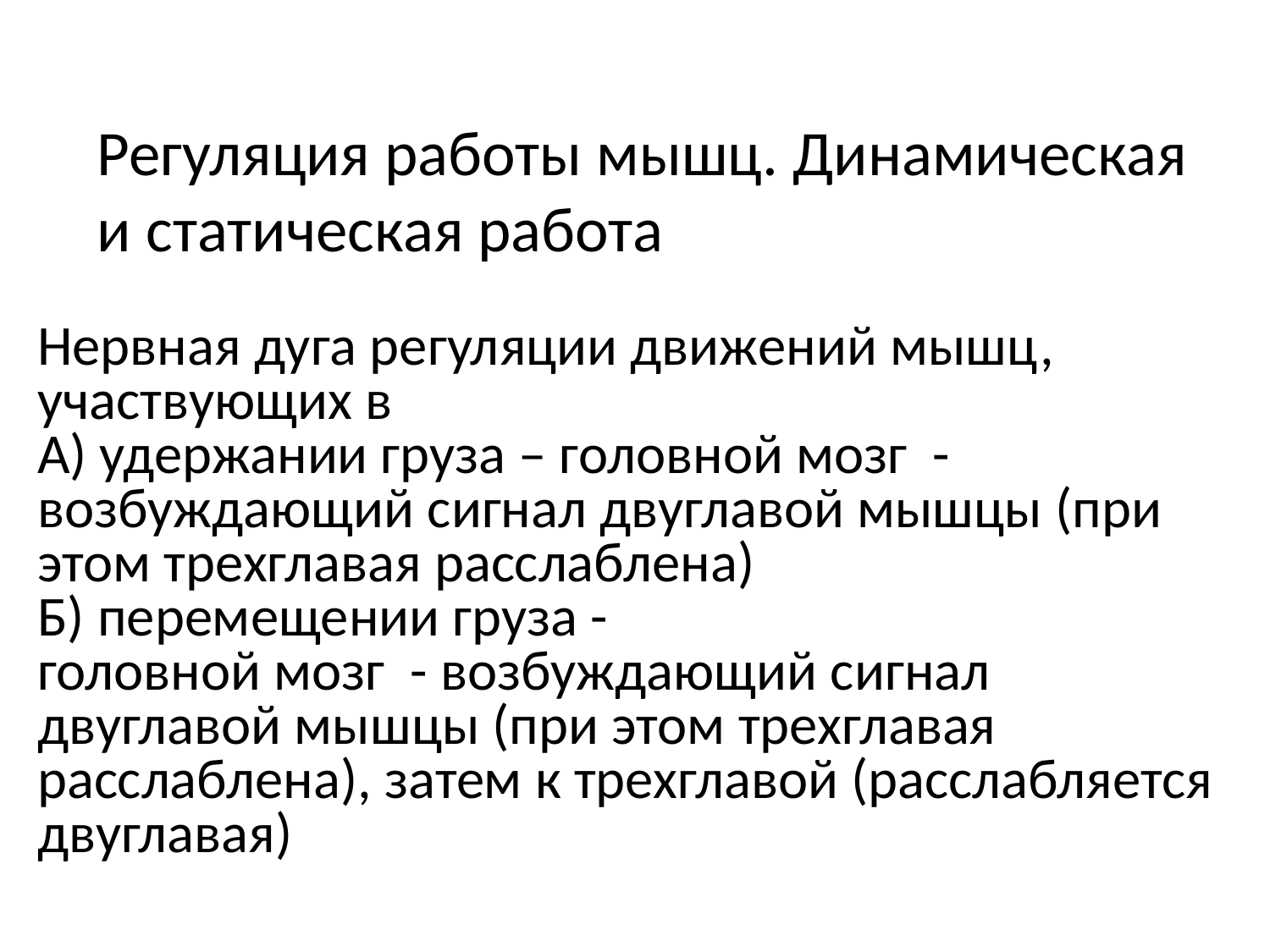

Регуляция работы мышц. Динамическая и статическая работа
Нервная дуга регуляции движений мышц, участвующих в
А) удержании груза – головной мозг  - возбуждающий сигнал двуглавой мышцы (при этом трехглавая расслаблена)
Б) перемещении груза -
головной мозг  - возбуждающий сигнал двуглавой мышцы (при этом трехглавая расслаблена), затем к трехглавой (расслабляется двуглавая)